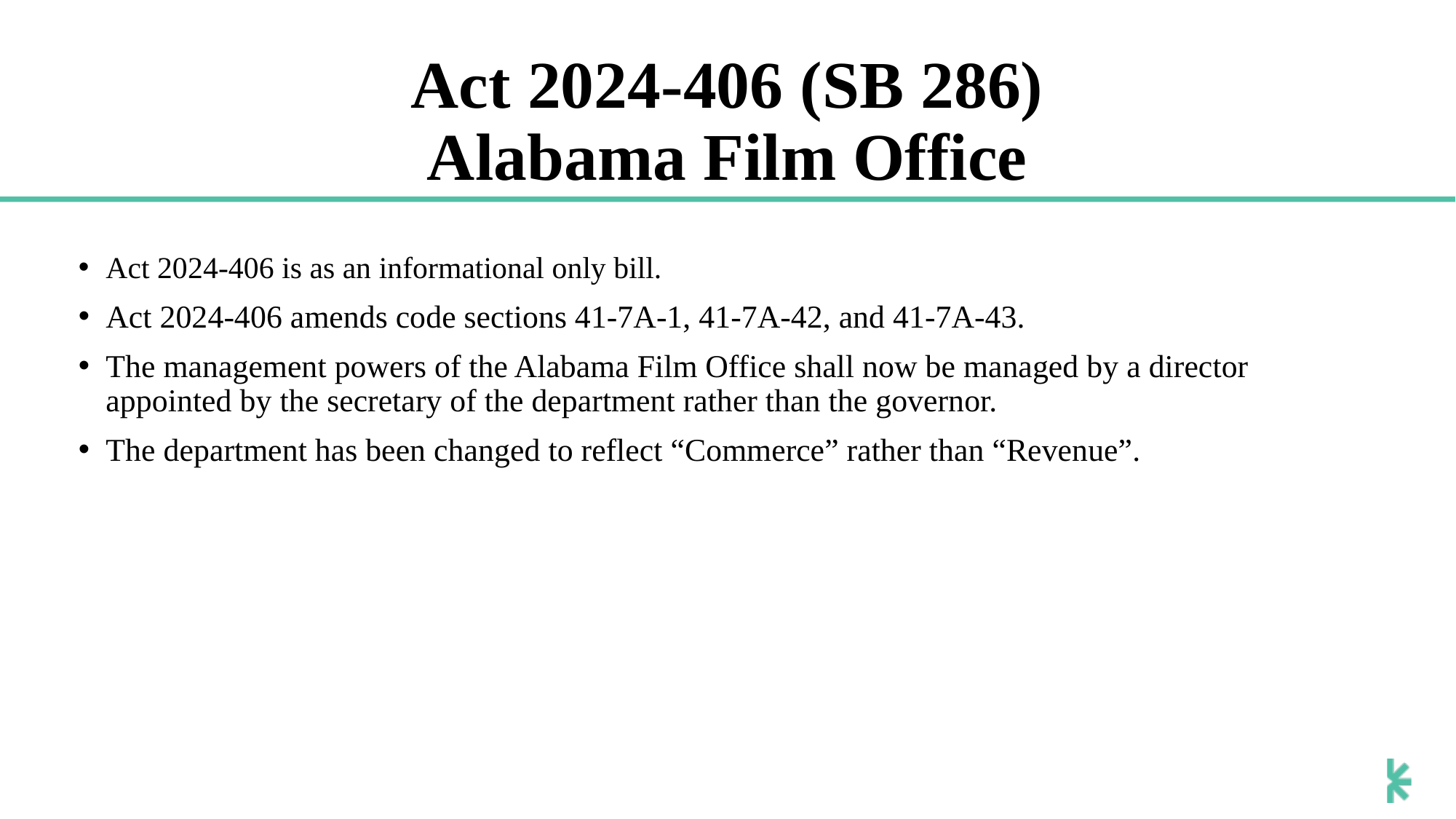

# Act 2024-406 (SB 286) Alabama Film Office
Act 2024-406 is as an informational only bill.
Act 2024-406 amends code sections 41-7A-1, 41-7A-42, and 41-7A-43.
The management powers of the Alabama Film Office shall now be managed by a director appointed by the secretary of the department rather than the governor.
The department has been changed to reflect “Commerce” rather than “Revenue”.